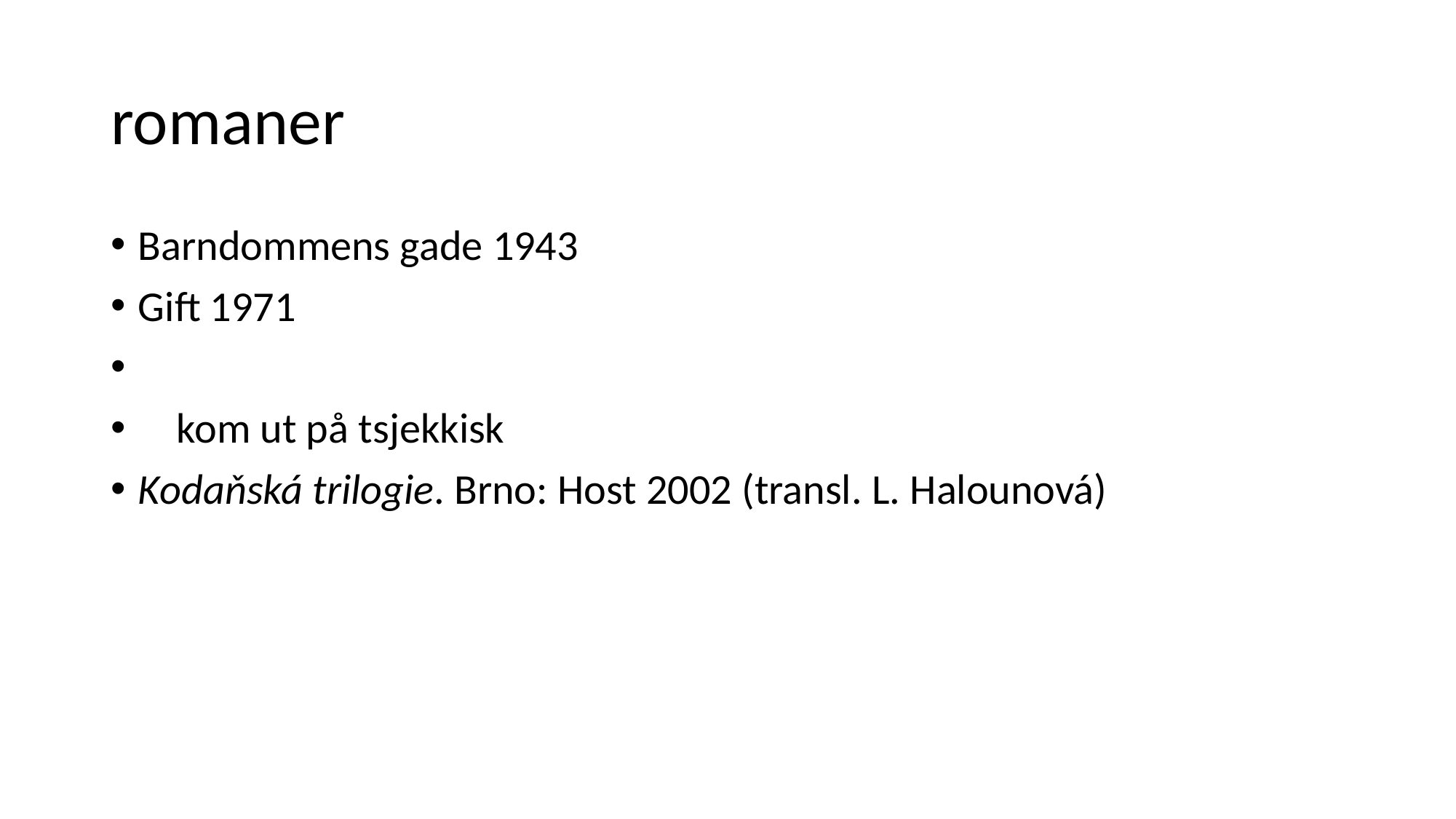

# romaner
Barndommens gade 1943
Gift 1971

    kom ut på tsjekkisk
Kodaňská trilogie. Brno: Host 2002 (transl. L. Halounová)